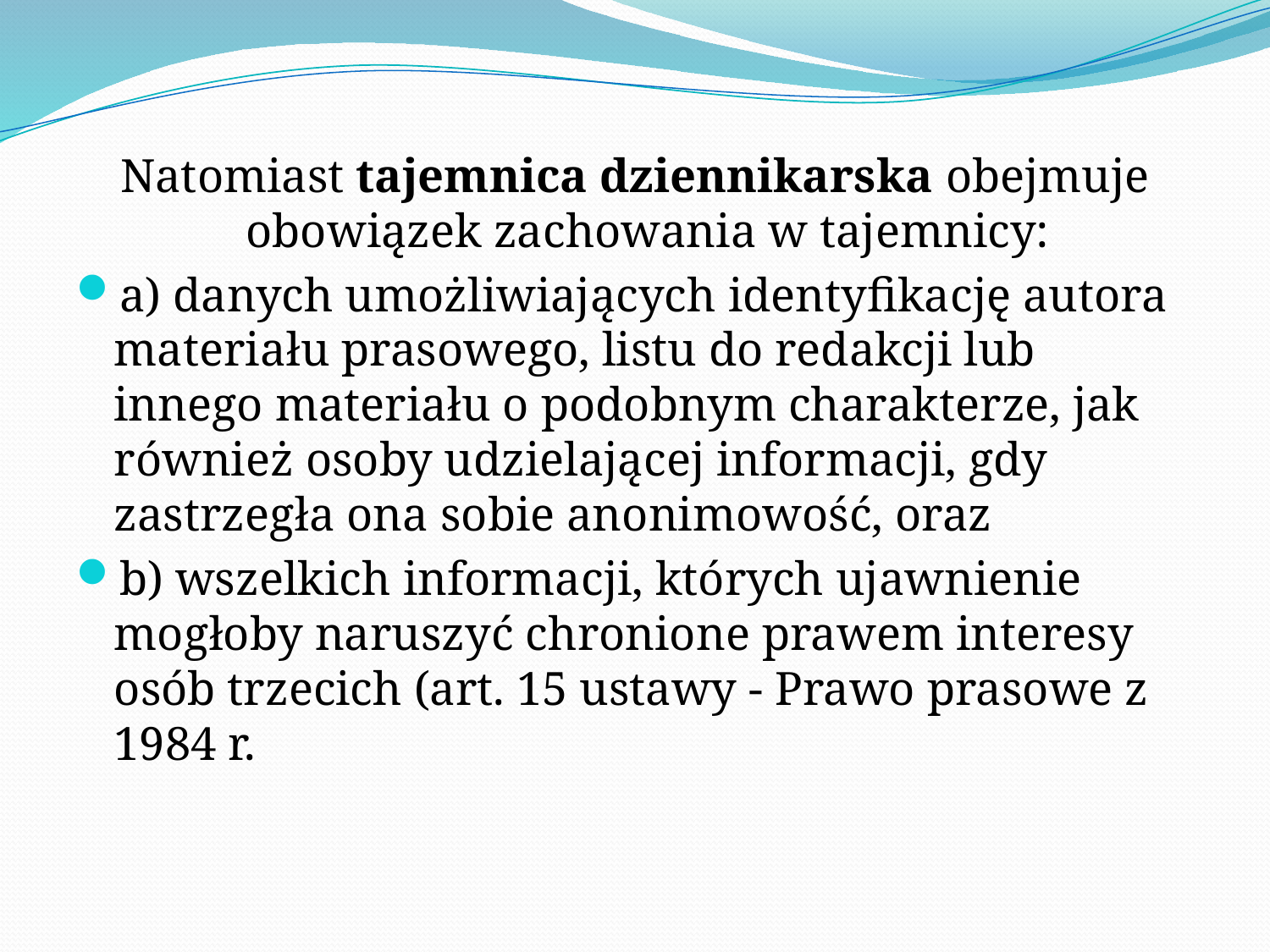

Natomiast tajemnica dziennikarska obejmuje obowiązek zachowania w tajemnicy:
a) danych umożliwiających identyfikację autora materiału prasowego, listu do redakcji lub innego materiału o podobnym charakterze, jak również osoby udzielającej informacji, gdy zastrzegła ona sobie anonimowość, oraz
b) wszelkich informacji, których ujawnienie mogłoby naruszyć chronione prawem interesy osób trzecich (art. 15 ustawy - Prawo prasowe z 1984 r.